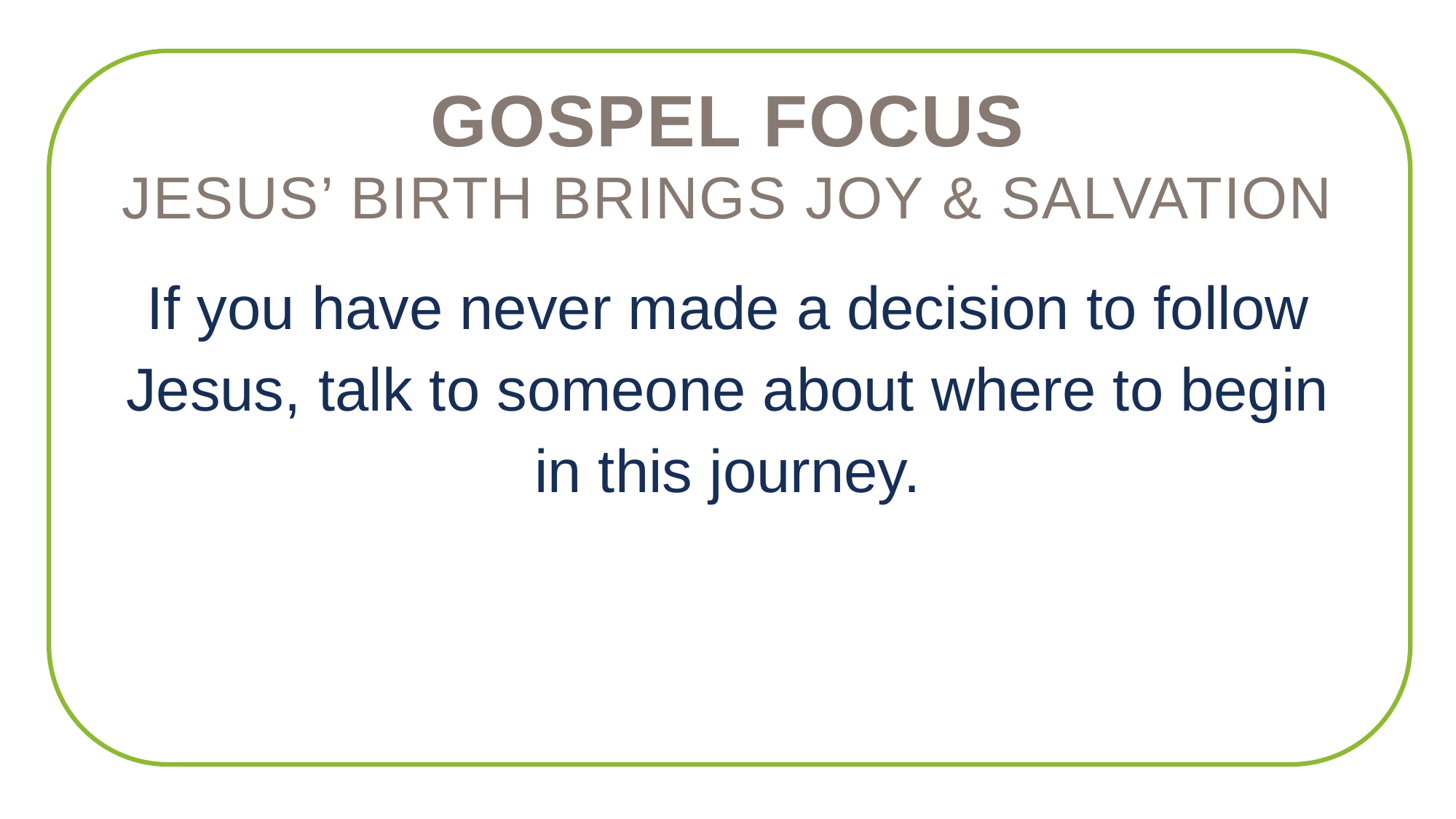

GOSPEL FOCUS
Jesus’ birth brings joy & salvation
If you have never made a decision to follow Jesus, talk to someone about where to begin
 in this journey.